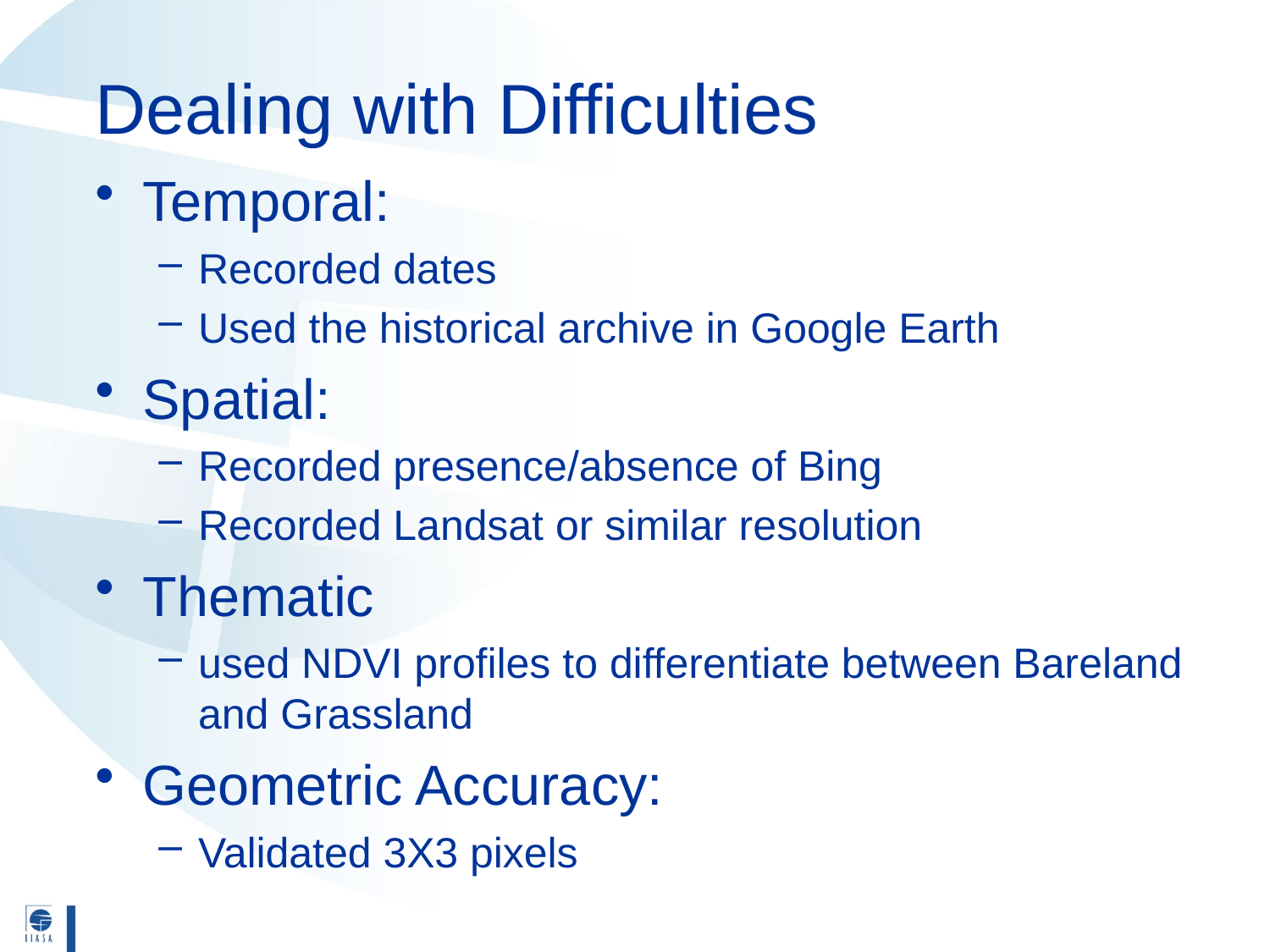

# Dealing with Difficulties
Temporal:
Recorded dates
Used the historical archive in Google Earth
Spatial:
Recorded presence/absence of Bing
Recorded Landsat or similar resolution
Thematic
used NDVI profiles to differentiate between Bareland and Grassland
Geometric Accuracy:
Validated 3X3 pixels